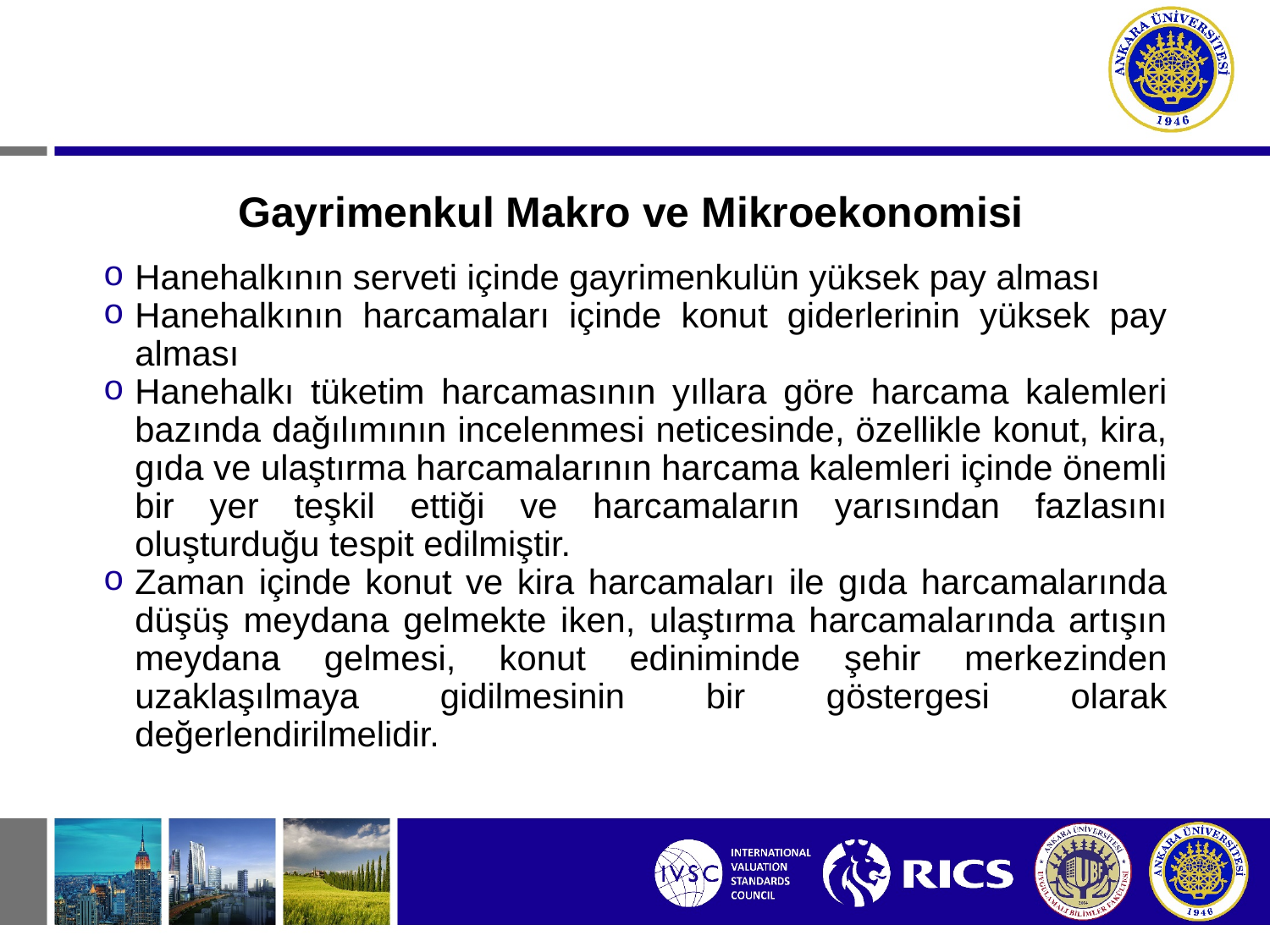

# Gayrimenkul Makro ve Mikroekonomisi
Hanehalkının serveti içinde gayrimenkulün yüksek pay alması
Hanehalkının harcamaları içinde konut giderlerinin yüksek pay alması
Hanehalkı tüketim harcamasının yıllara göre harcama kalemleri bazında dağılımının incelenmesi neticesinde, özellikle konut, kira, gıda ve ulaştırma harcamalarının harcama kalemleri içinde önemli bir yer teşkil ettiği ve harcamaların yarısından fazlasını oluşturduğu tespit edilmiştir.
Zaman içinde konut ve kira harcamaları ile gıda harcamalarında düşüş meydana gelmekte iken, ulaştırma harcamalarında artışın meydana gelmesi, konut ediniminde şehir merkezinden uzaklaşılmaya gidilmesinin bir göstergesi olarak değerlendirilmelidir.